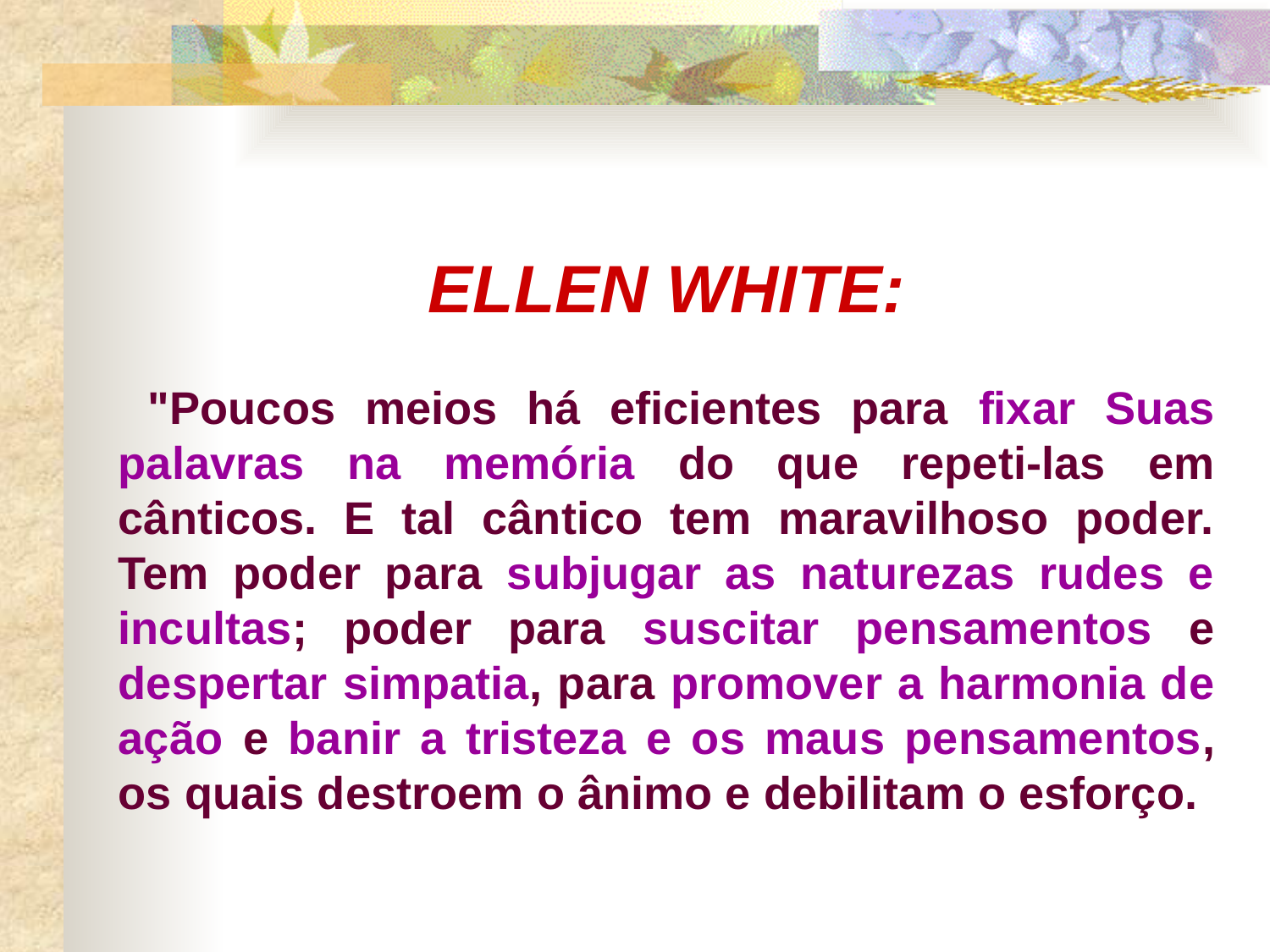

ELLEN WHITE:

 "Poucos meios há eficientes para fixar Suas palavras na memória do que repeti-las em cânticos. E tal cântico tem maravilhoso poder. Tem poder para subjugar as naturezas rudes e incultas; poder para suscitar pensamentos e despertar simpatia, para promover a harmonia de ação e banir a tristeza e os maus pensamentos, os quais destroem o ânimo e debilitam o esforço.